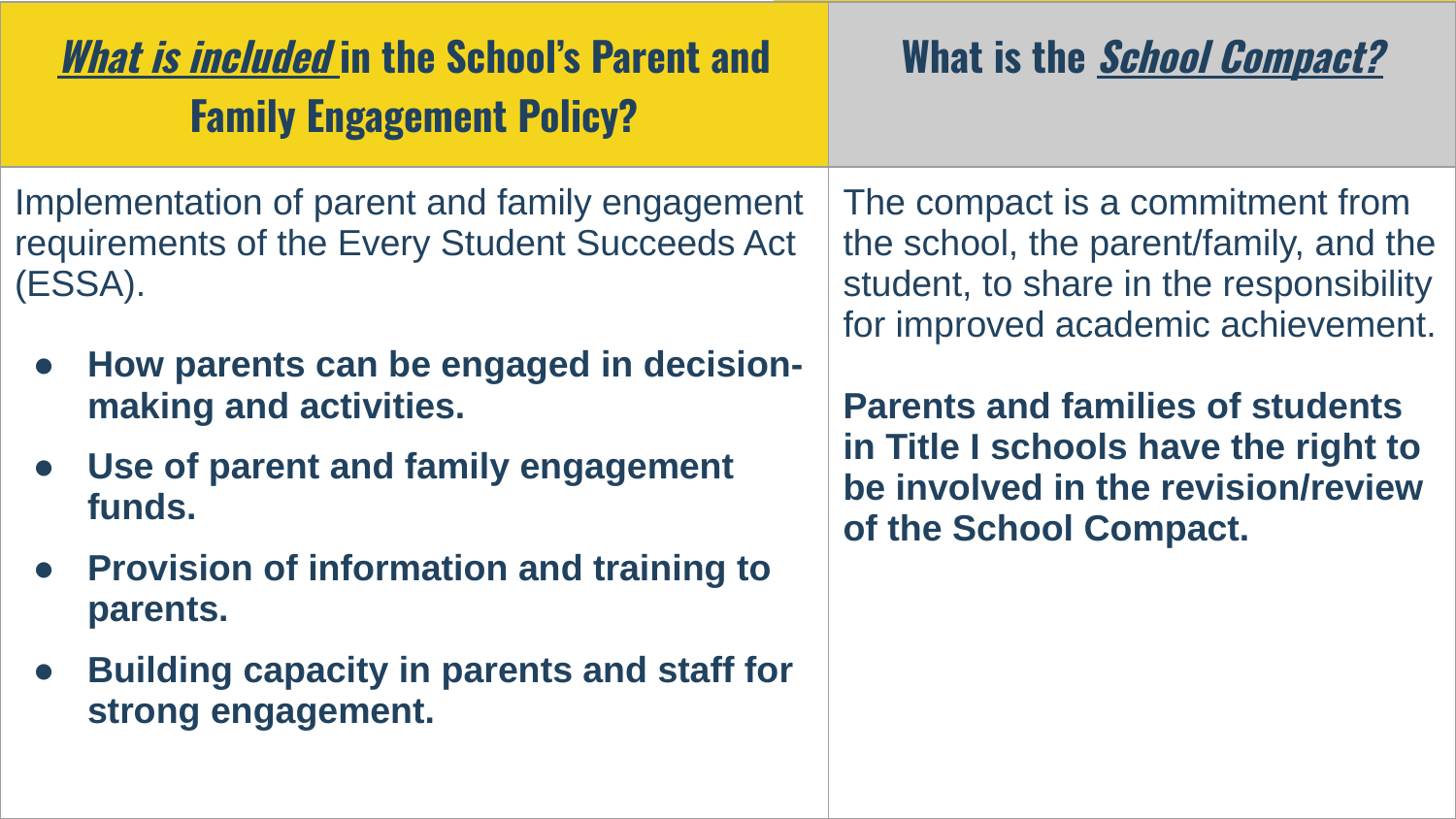

| What is included in the School’s Parent and Family Engagement Policy? | What is the School Compact? |
| --- | --- |
| Implementation of parent and family engagement requirements of the Every Student Succeeds Act (ESSA). How parents can be engaged in decision-making and activities. Use of parent and family engagement funds. Provision of information and training to parents. Building capacity in parents and staff for strong engagement. | The compact is a commitment from the school, the parent/family, and the student, to share in the responsibility for improved academic achievement. Parents and families of students in Title I schools have the right to be involved in the revision/review of the School Compact. |